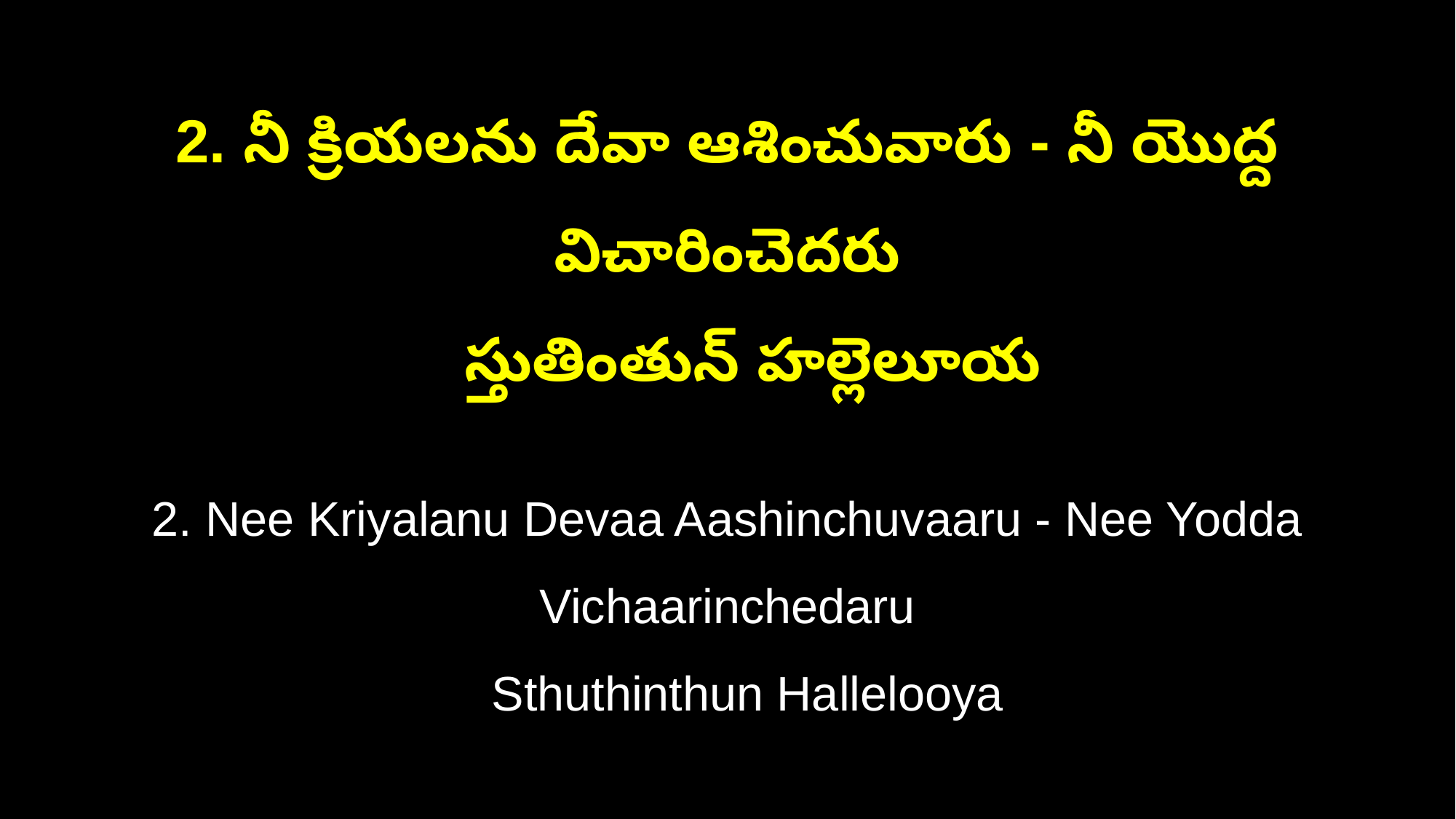

2. నీ క్రియలను దేవా ఆశించువారు - నీ యొద్ద విచారించెదరు
   స్తుతింతున్ హల్లెలూయ
2. Nee Kriyalanu Devaa Aashinchuvaaru - Nee Yodda Vichaarinchedaru
   Sthuthinthun Hallelooya